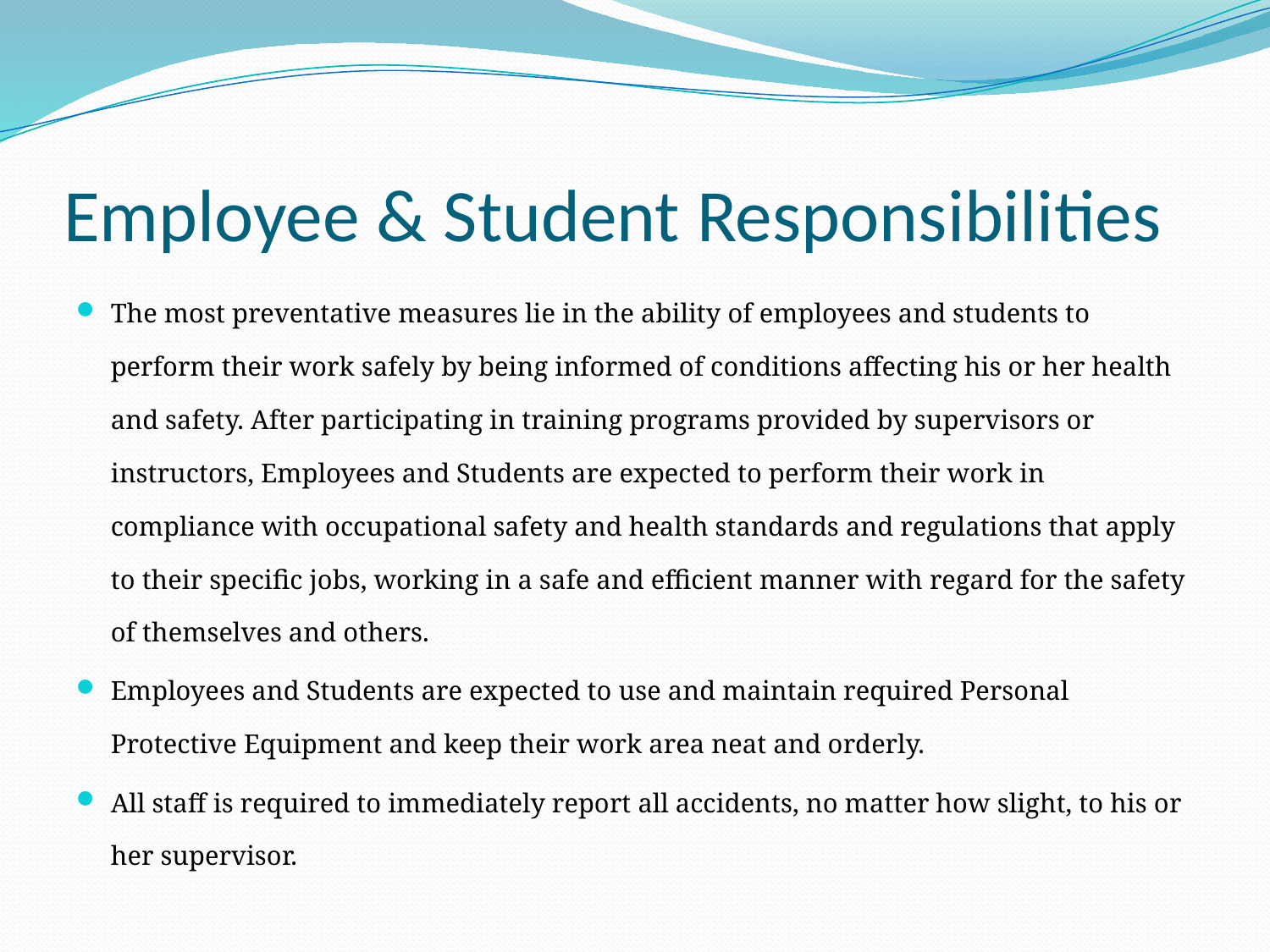

# Employee & Student Responsibilities
The most preventative measures lie in the ability of employees and students to perform their work safely by being informed of conditions affecting his or her health and safety. After participating in training programs provided by supervisors or instructors, Employees and Students are expected to perform their work in compliance with occupational safety and health standards and regulations that apply to their specific jobs, working in a safe and efficient manner with regard for the safety of themselves and others.
Employees and Students are expected to use and maintain required Personal Protective Equipment and keep their work area neat and orderly.
All staff is required to immediately report all accidents, no matter how slight, to his or her supervisor.